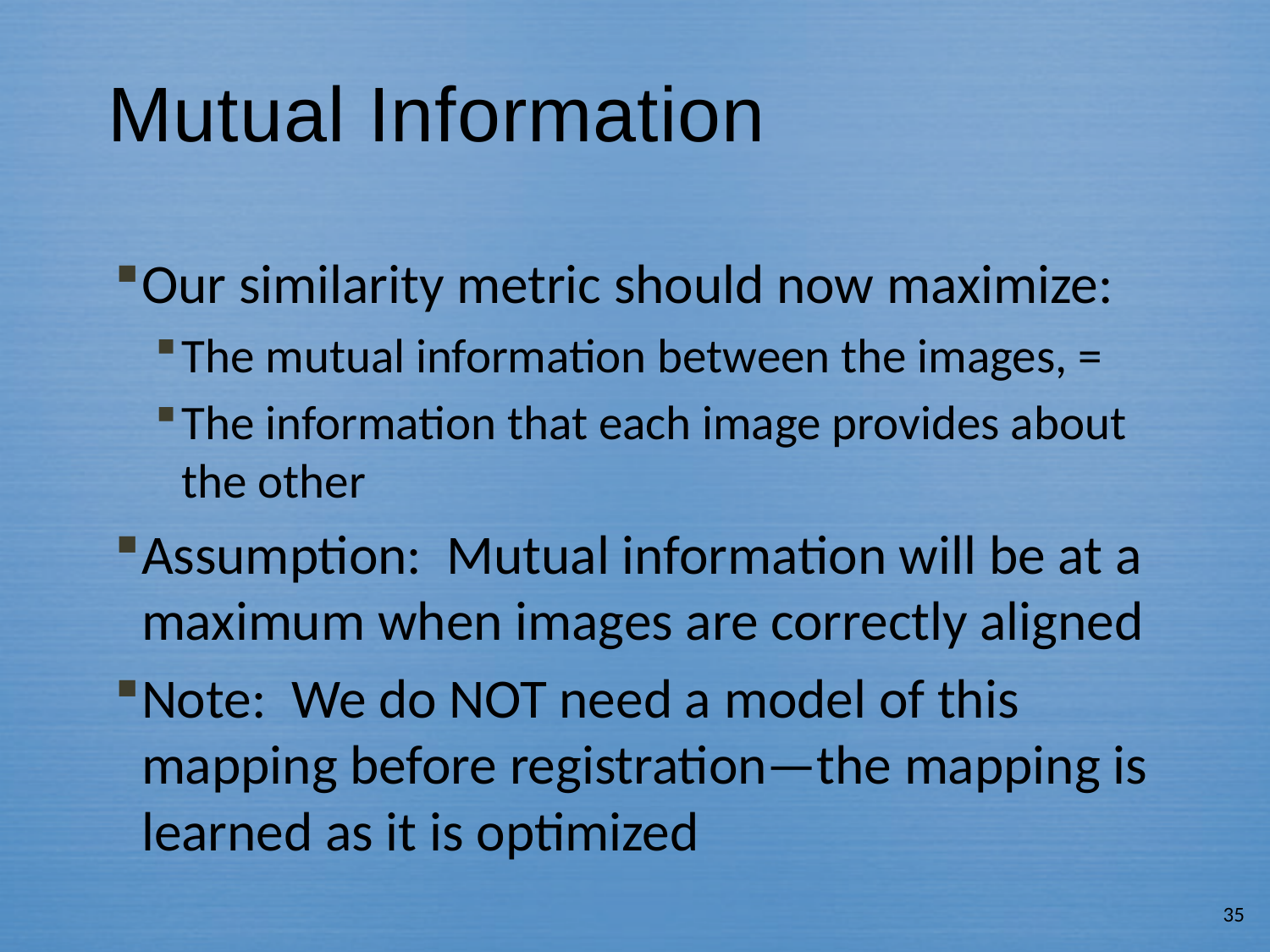

# Mutual Information
Our similarity metric should now maximize:
The mutual information between the images, =
The information that each image provides about the other
Assumption:  Mutual information will be at a maximum when images are correctly aligned
Note:  We do NOT need a model of this mapping before registration—the mapping is learned as it is optimized
35